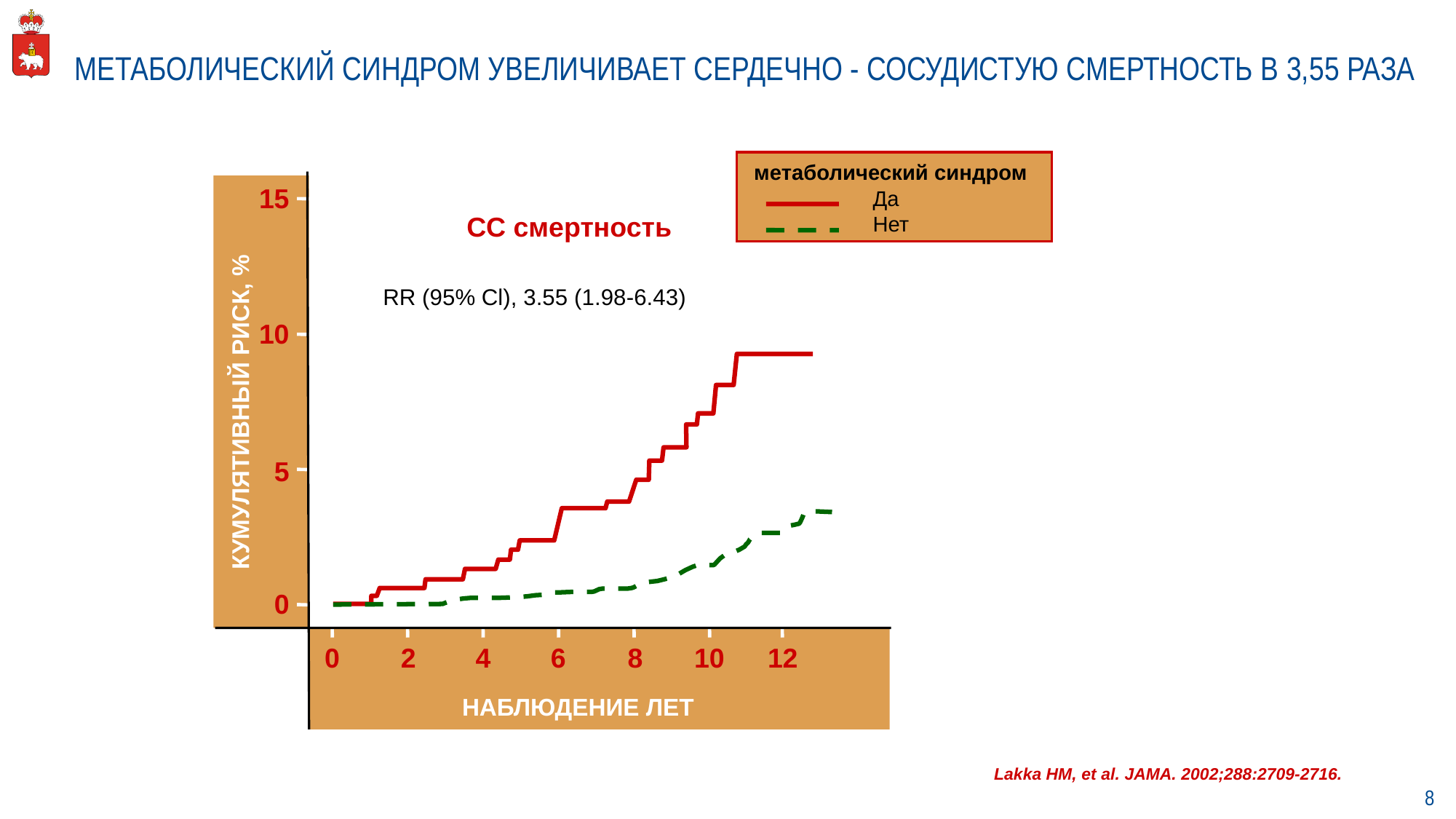

# МЕТАБОЛИЧЕСКИЙ СИНДРОМ УВЕЛИЧИВАЕТ СЕРДЕЧНО - СОСУДИСТУЮ СМЕРТНОСТЬ В 3,55 РАЗА
 метаболический синдром
	     Да
	     Нет

15

 СС смертность

RR (95% Cl), 3.55 (1.98-6.43)
10

 КУМУЛЯТИВНЫЙ РИСК, %
5

0

0
2
4
6
8
10
12
НАБЛЮДЕНИЕ ЛЕТ
Lakka HM, et al. JAMA. 2002;288:2709-2716.
8